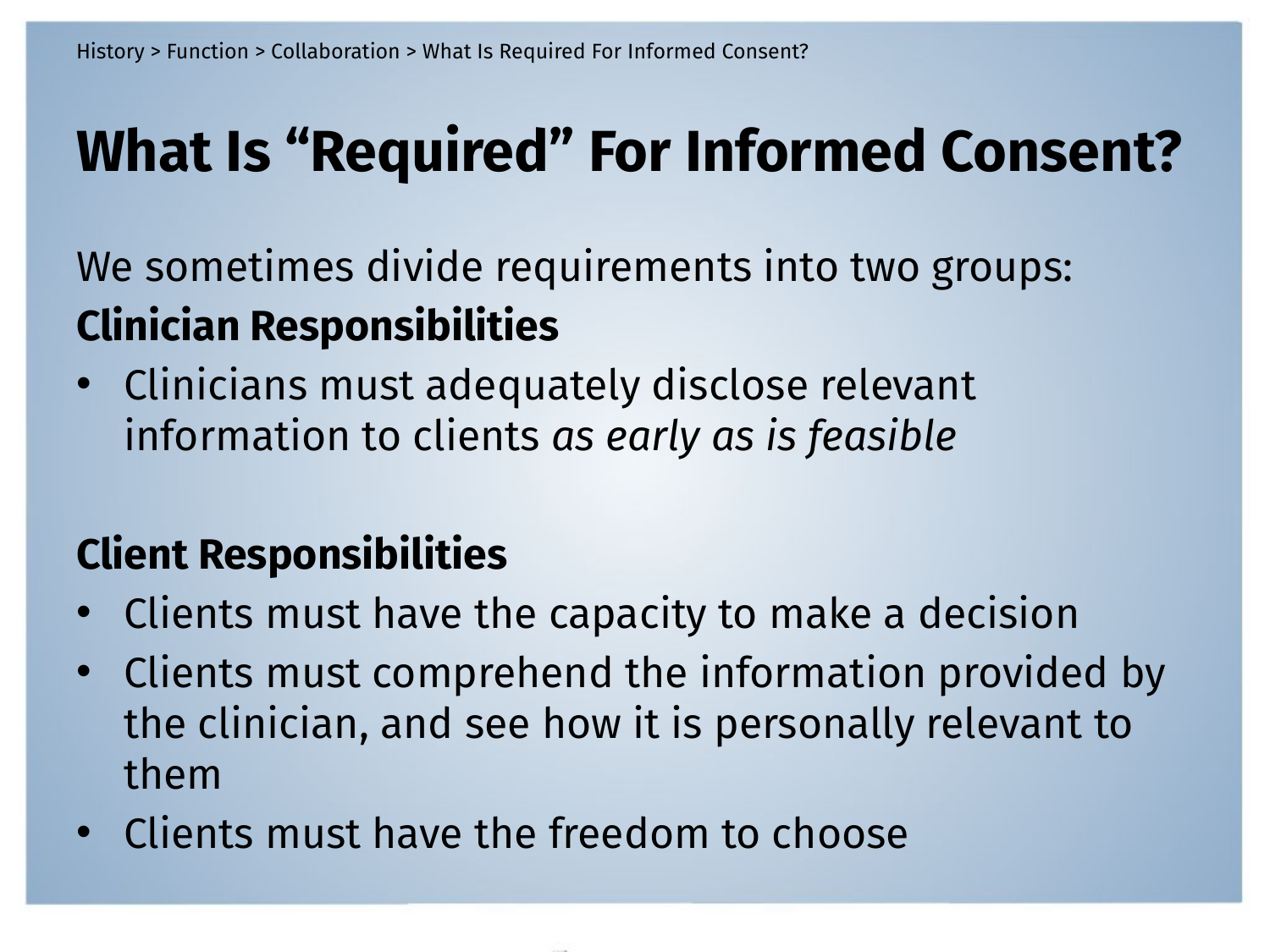

History > Function > Collaboration > What Is Required For Informed Consent?
# What Is “Required” For Informed Consent?
We sometimes divide requirements into two groups:
Clinician Responsibilities
Clinicians must adequately disclose relevant information to clients as early as is feasible

Client Responsibilities
Clients must have the capacity to make a decision
Clients must comprehend the information provided by the clinician, and see how it is personally relevant to them
Clients must have the freedom to choose